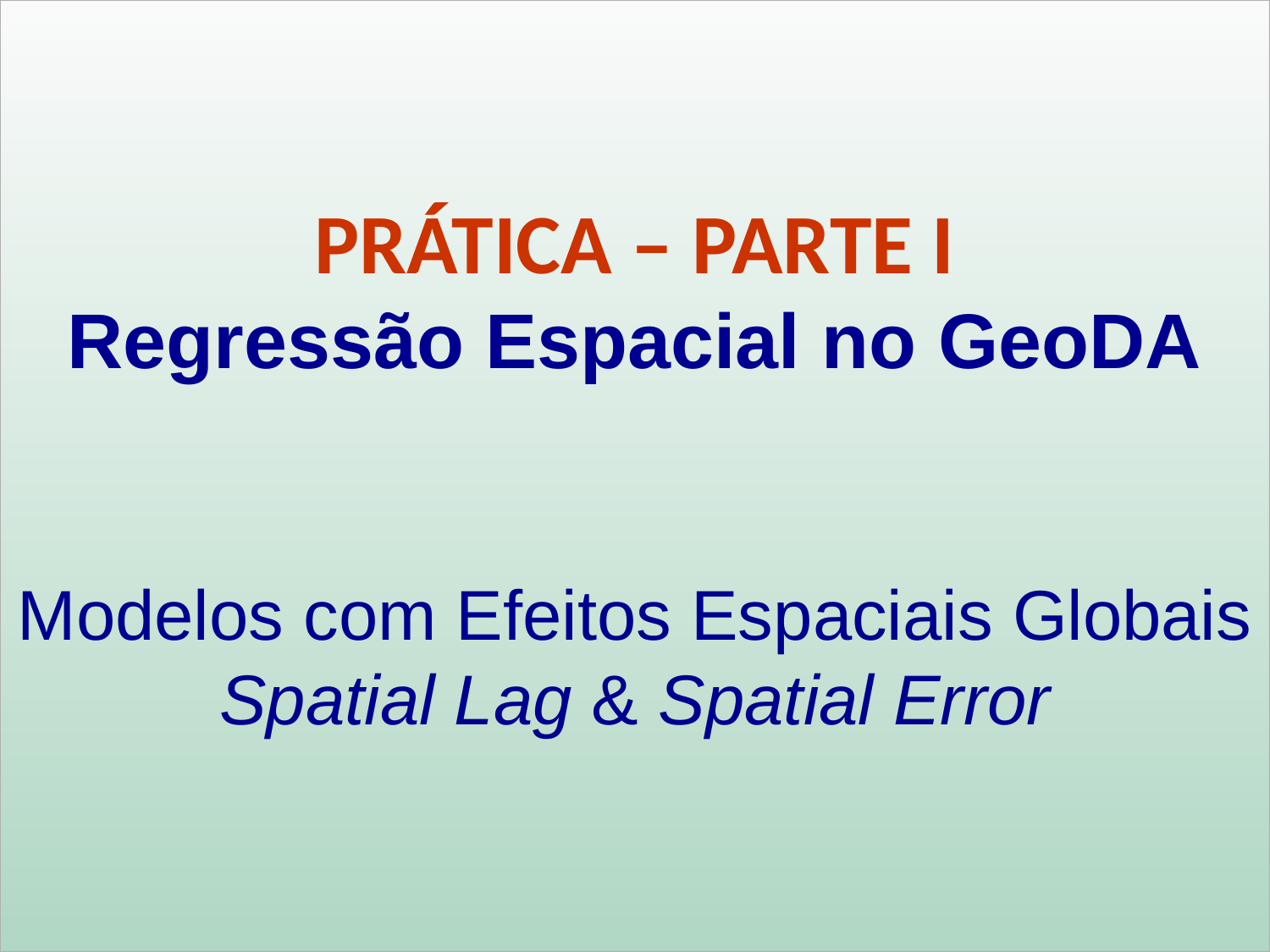

PRÁTICA – PARTE I
Regressão Espacial no GeoDA

Modelos com Efeitos Espaciais Globais Spatial Lag & Spatial Error